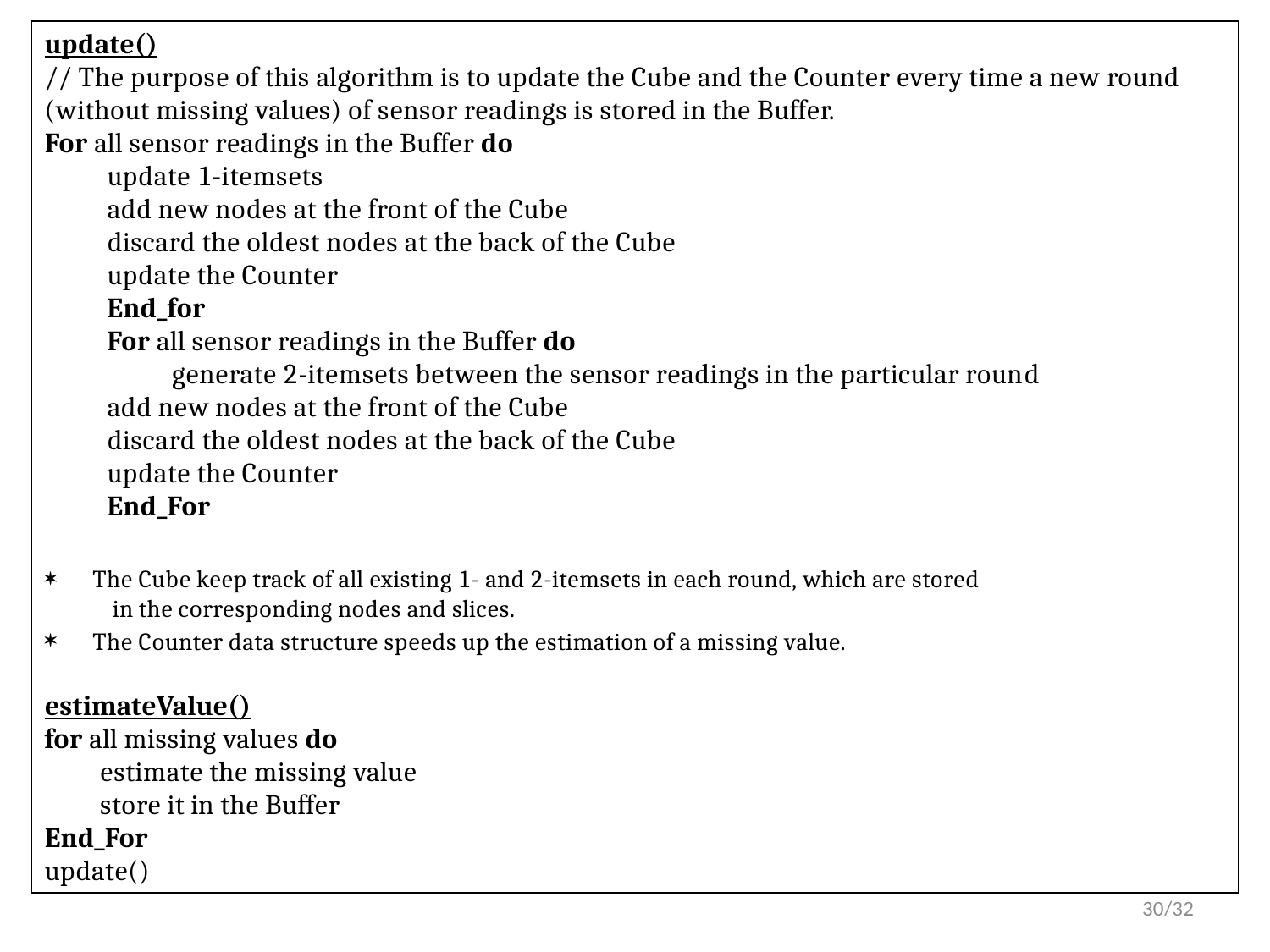

| update() // The purpose of this algorithm is to update the Cube and the Counter every time a new round (without missing values) of sensor readings is stored in the Buffer. For all sensor readings in the Buffer do update 1-itemsets add new nodes at the front of the Cube discard the oldest nodes at the back of the Cube update the Counter End\_for  For all sensor readings in the Buffer do generate 2-itemsets between the sensor readings in the particular round add new nodes at the front of the Cube discard the oldest nodes at the back of the Cube update the Counter End\_For   The Cube keep track of all existing 1- and 2-itemsets in each round, which are stored in the corresponding nodes and slices. The Counter data structure speeds up the estimation of a missing value.   estimateValue() for all missing values do estimate the missing value store it in the Buffer End\_For update() |
| --- |
30/32